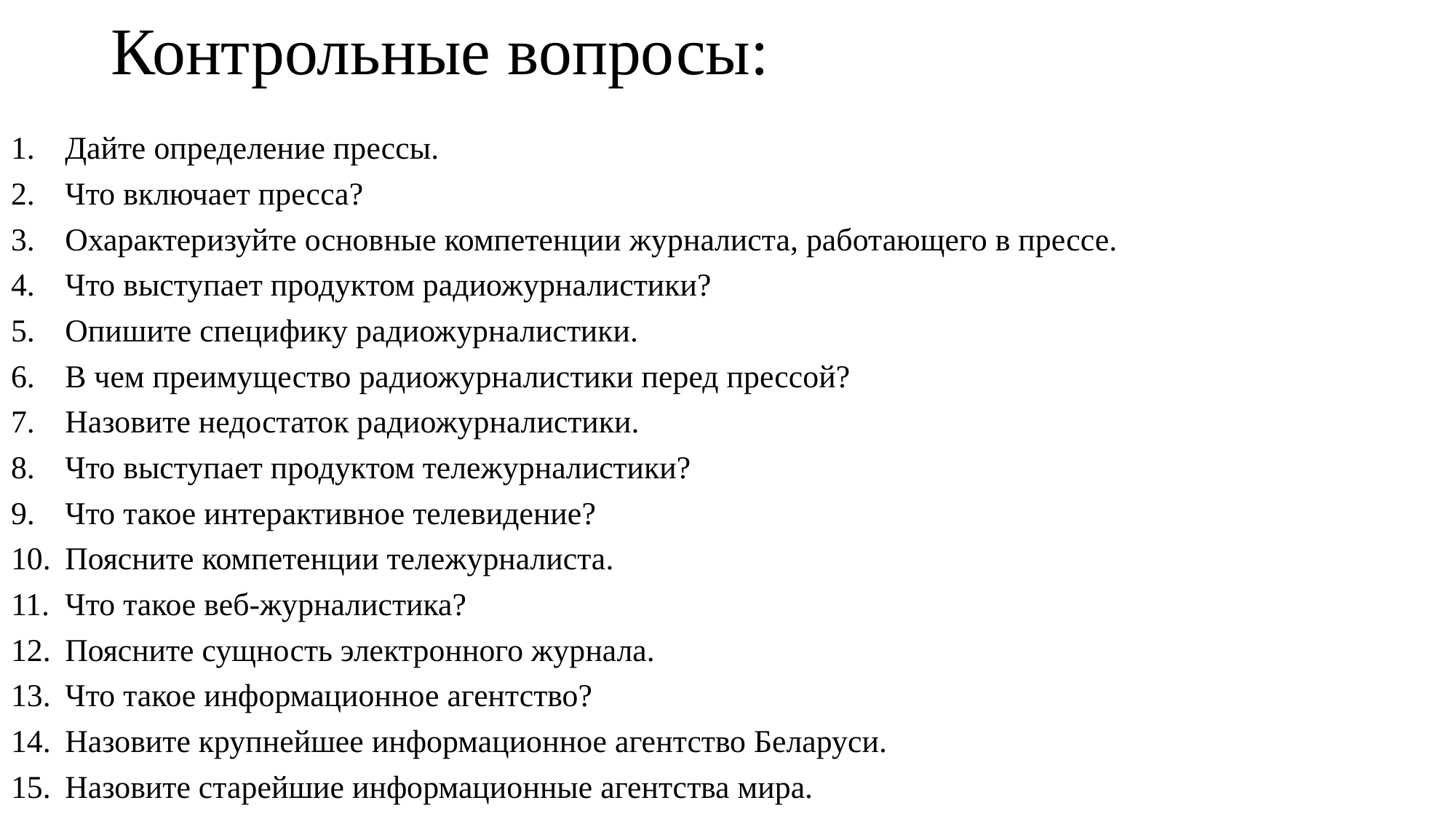

# Контрольные вопросы:
Дайте определение прессы.
Что включает пресса?
Охарактеризуйте основные компетенции журналиста, работающего в прессе.
Что выступает продуктом радиожурналистики?
Опишите специфику радиожурналистики.
В чем преимущество радиожурналистики перед прессой?
Назовите недостаток радиожурналистики.
Что выступает продуктом тележурналистики?
Что такое интерактивное телевидение?
Поясните компетенции тележурналиста.
Что такое веб-журналистика?
Поясните сущность электронного журнала.
Что такое информационное агентство?
Назовите крупнейшее информационное агентство Беларуси.
Назовите старейшие информационные агентства мира.